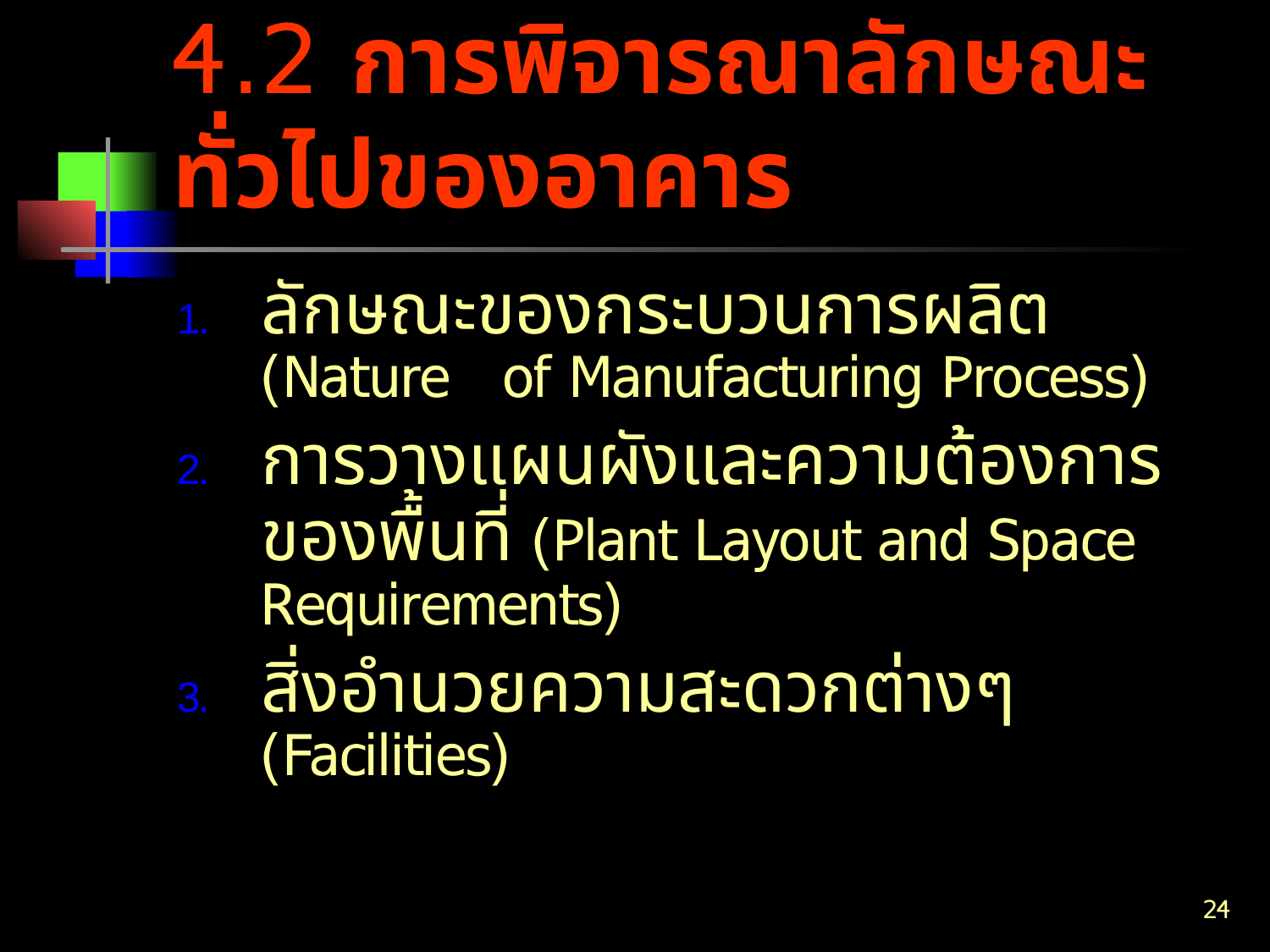

# 4.2 การพิจารณาลักษณะทั่วไปของอาคาร
ลักษณะของกระบวนการผลิต (Nature   of Manufacturing Process)
การวางแผนผังและความต้องการของพื้นที่ (Plant Layout and Space Requirements)
สิ่งอำนวยความสะดวกต่างๆ (Facilities)

24